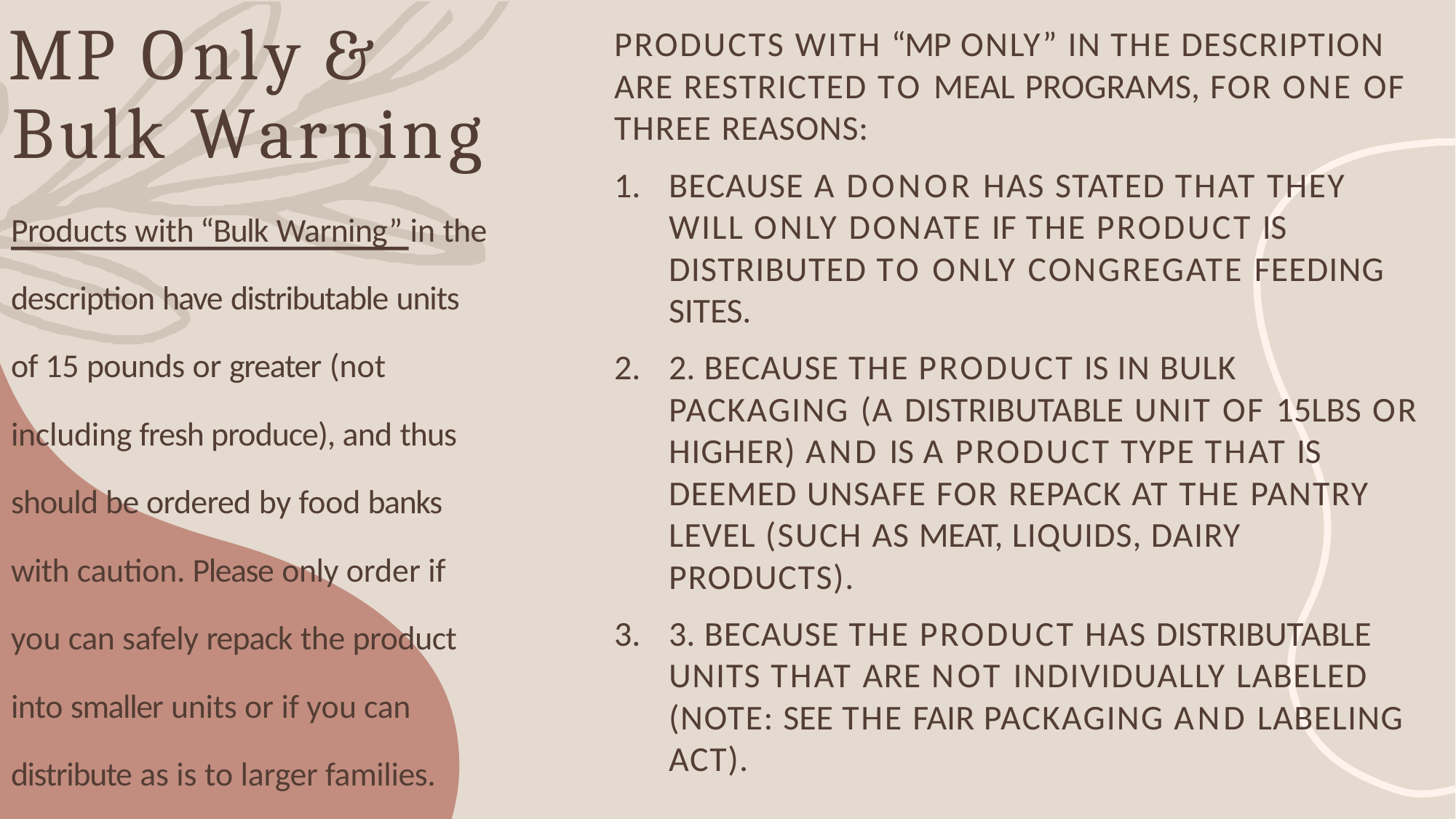

# MP Only & Bulk Warning
PRODUCTS WITH “MP ONLY” IN THE DESCRIPTION ARE RESTRICTED TO MEAL PROGRAMS, FOR ONE OF THREE REASONS:

BECAUSE A DONOR HAS STATED THAT THEY WILL ONLY DONATE IF THE PRODUCT IS DISTRIBUTED TO ONLY CONGREGATE FEEDING SITES.
2. BECAUSE THE PRODUCT IS IN BULK PACKAGING (A DISTRIBUTABLE UNIT OF 15LBS OR HIGHER) AND IS A PRODUCT TYPE THAT IS DEEMED UNSAFE FOR REPACK AT THE PANTRY LEVEL (SUCH AS MEAT, LIQUIDS, DAIRY PRODUCTS).
3. BECAUSE THE PRODUCT HAS DISTRIBUTABLE UNITS THAT ARE NOT INDIVIDUALLY LABELED (NOTE: SEE THE FAIR PACKAGING AND LABELING ACT).
Products with “Bulk Warning” in the
description have distributable units of 15 pounds or greater (not including fresh produce), and thus should be ordered by food banks with caution. Please only order if you can safely repack the product into smaller units or if you can distribute as is to larger families.